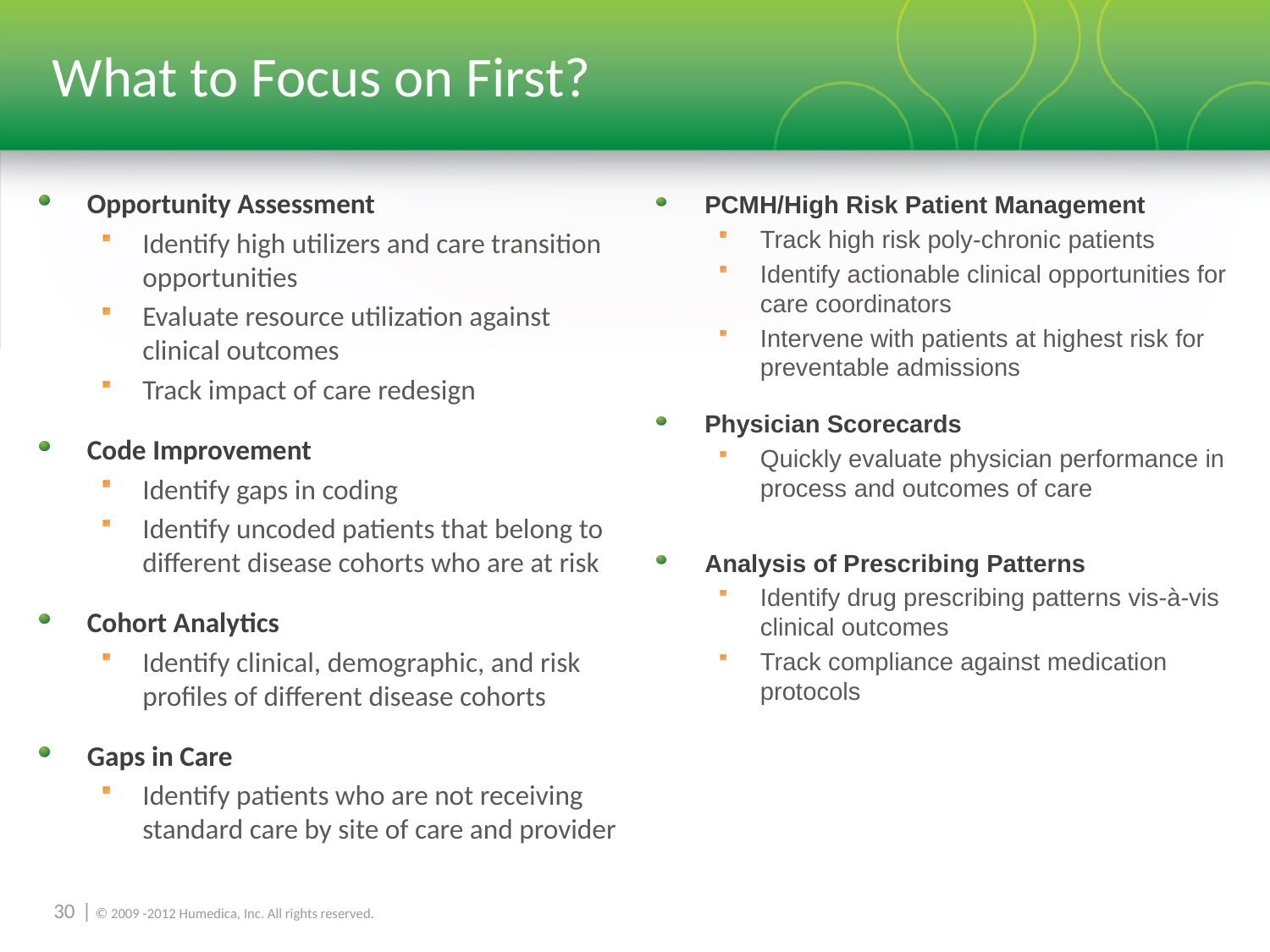

# What to Focus on First?
Opportunity Assessment
Identify high utilizers and care transition opportunities
Evaluate resource utilization against clinical outcomes
Track impact of care redesign
Code Improvement
Identify gaps in coding
Identify uncoded patients that belong to different disease cohorts who are at risk
Cohort Analytics
Identify clinical, demographic, and risk profiles of different disease cohorts
Gaps in Care
Identify patients who are not receiving standard care by site of care and provider
PCMH/High Risk Patient Management
Track high risk poly-chronic patients
Identify actionable clinical opportunities for care coordinators
Intervene with patients at highest risk for preventable admissions

Physician Scorecards
Quickly evaluate physician performance in process and outcomes of care
Analysis of Prescribing Patterns
Identify drug prescribing patterns vis-à-vis clinical outcomes
Track compliance against medication protocols

30